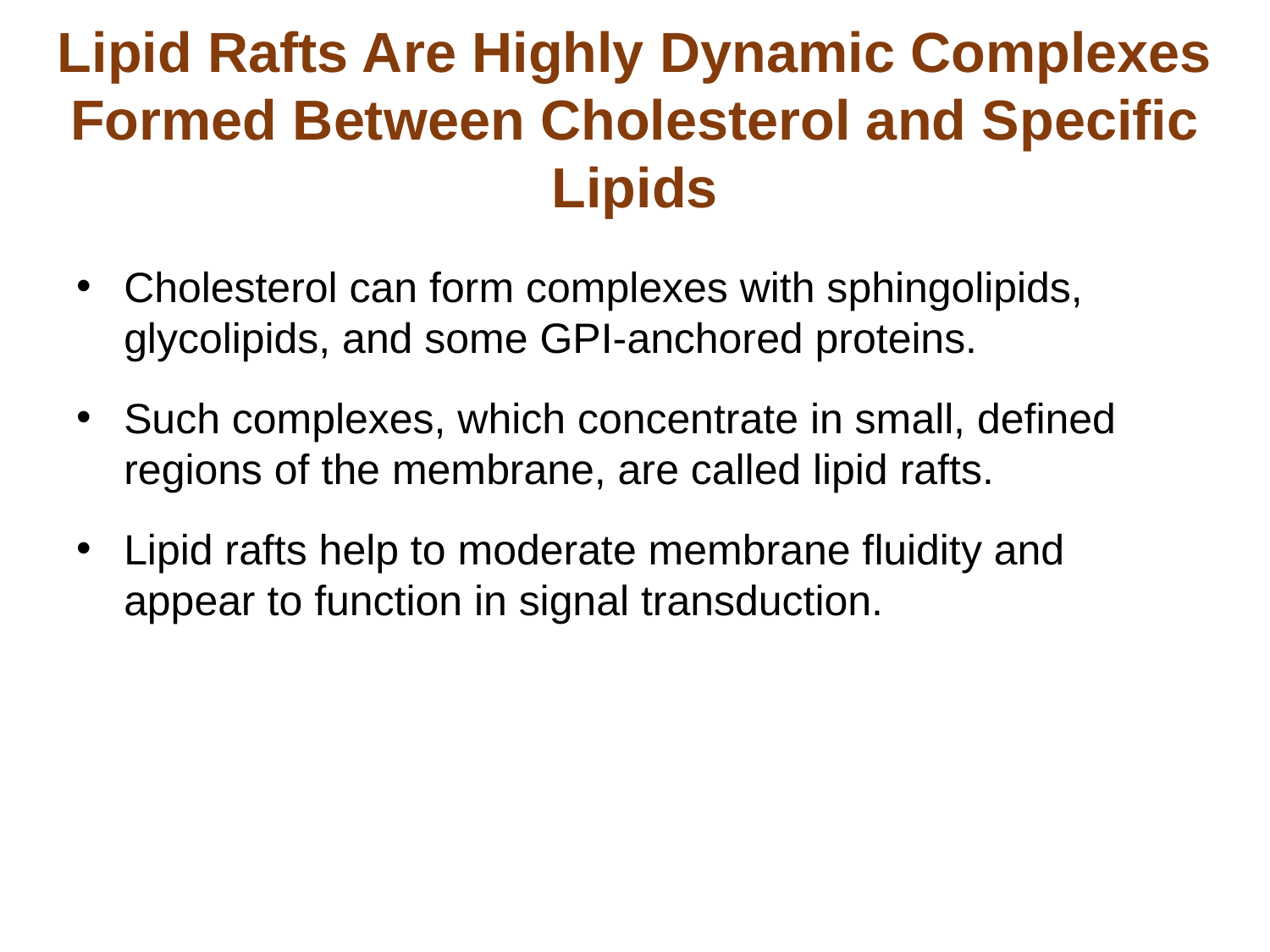

# Lipid Rafts Are Highly Dynamic Complexes Formed Between Cholesterol and Specific Lipids
Cholesterol can form complexes with sphingolipids, glycolipids, and some GPI-anchored proteins.
Such complexes, which concentrate in small, defined regions of the membrane, are called lipid rafts.
Lipid rafts help to moderate membrane fluidity and appear to function in signal transduction.